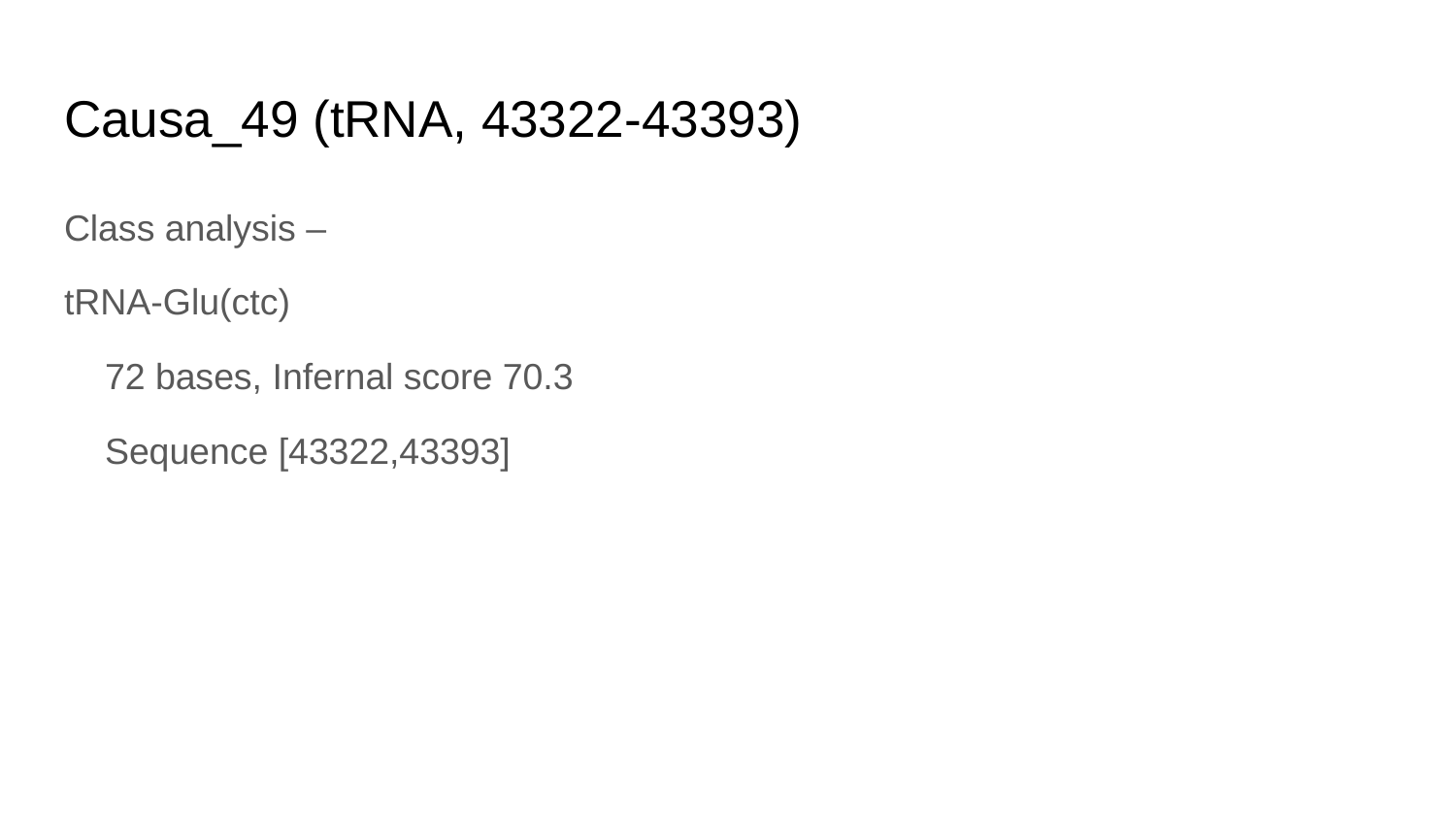

# Causa_49 (tRNA, 43322-43393)
Class analysis –
tRNA-Glu(ctc)
    72 bases, Infernal score 70.3
    Sequence [43322,43393]